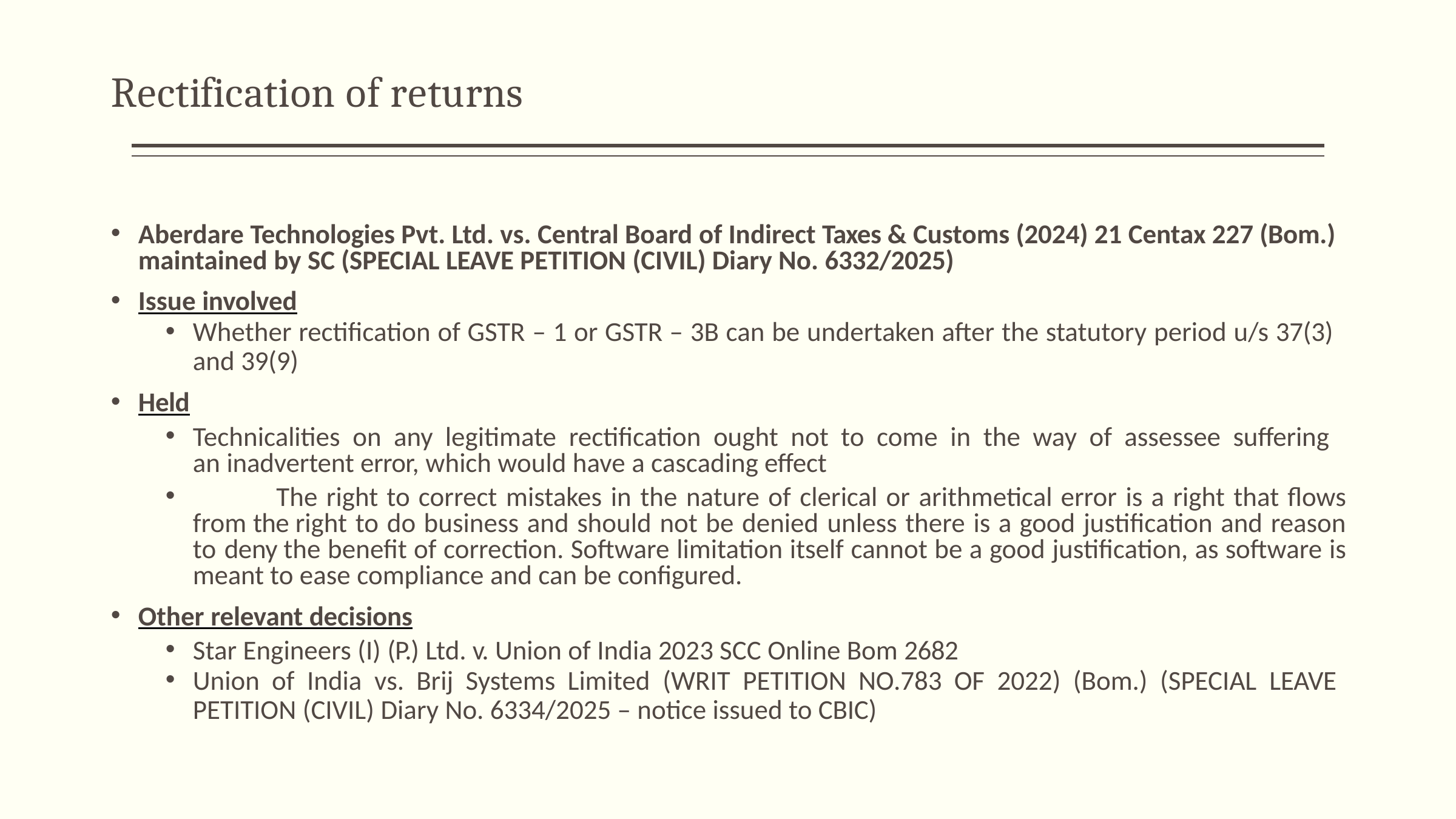

# Rectification of returns
Aberdare Technologies Pvt. Ltd. vs. Central Board of Indirect Taxes & Customs (2024) 21 Centax 227 (Bom.) maintained by SC (SPECIAL LEAVE PETITION (CIVIL) Diary No. 6332/2025)
Issue involved
Whether rectification of GSTR – 1 or GSTR – 3B can be undertaken after the statutory period u/s 37(3)
and 39(9)
Held
Technicalities on any legitimate rectification ought not to come in the way of assessee suffering  an inadvertent error, which would have a cascading effect
	The right to correct mistakes in the nature of clerical or arithmetical error is a right that flows from the right to do business and should not be denied unless there is a good justification and reason to deny the benefit of correction. Software limitation itself cannot be a good justification, as software is meant to ease compliance and can be configured.
Other relevant decisions
Star Engineers (I) (P.) Ltd. v. Union of India 2023 SCC Online Bom 2682
Union of India vs. Brij Systems Limited (WRIT PETITION NO.783 OF 2022) (Bom.) (SPECIAL LEAVE
PETITION (CIVIL) Diary No. 6334/2025 – notice issued to CBIC)